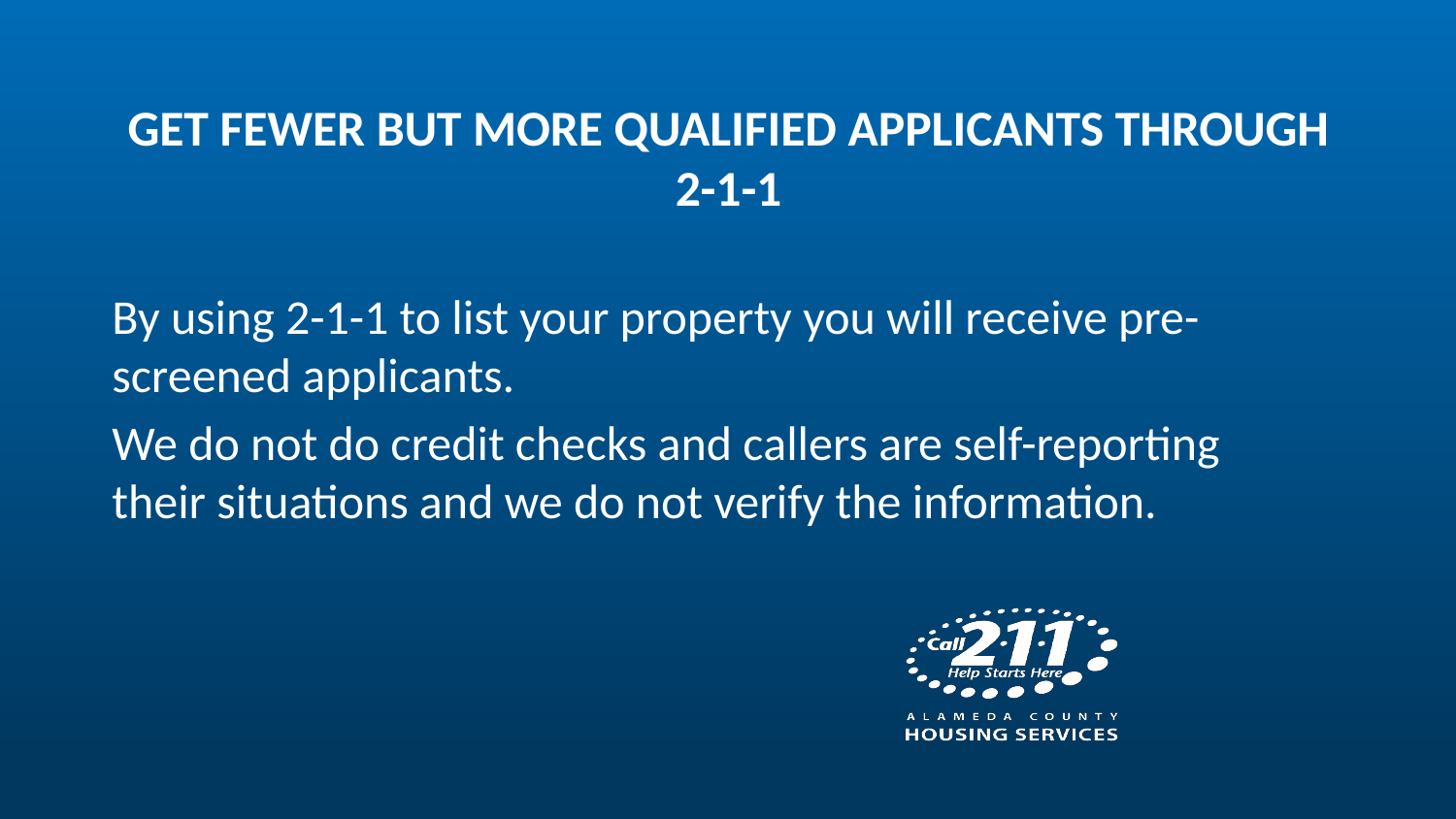

# Get fewer but more qualified applicants through 2-1-1
By using 2-1-1 to list your property you will receive pre-screened applicants.
We do not do credit checks and callers are self-reporting their situations and we do not verify the information.